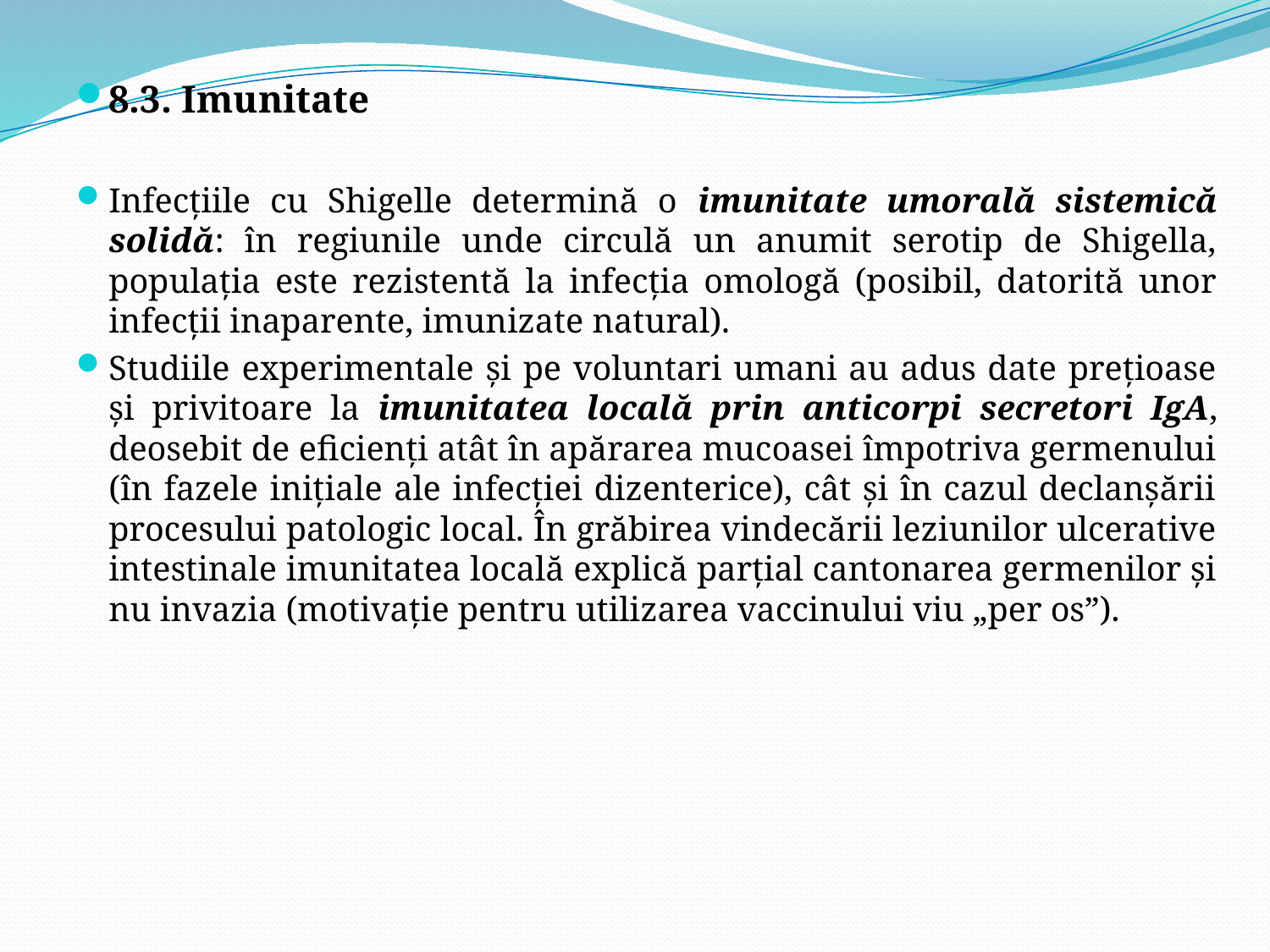

8.3. Imunitate

Infecţiile cu Shigelle determină o imunitate umorală sistemică solidă: în regiunile unde circulă un anumit serotip de Shigella, populaţia este rezistentă la infecţia omologă (posibil, datorită unor infecţii inaparente, imunizate natural).
Studiile experimentale şi pe voluntari umani au adus date preţioase şi privitoare la imunitatea locală prin anticorpi secretori IgA, deosebit de eficienţi atât în apărarea mucoasei împotriva germenului (în fazele iniţiale ale infecţiei dizenterice), cât şi în cazul declanşării procesului patologic local. În grăbirea vindecării leziunilor ulcerative intestinale imunitatea locală explică parţial cantonarea germenilor şi nu invazia (motivaţie pentru utilizarea vaccinului viu „per os”).